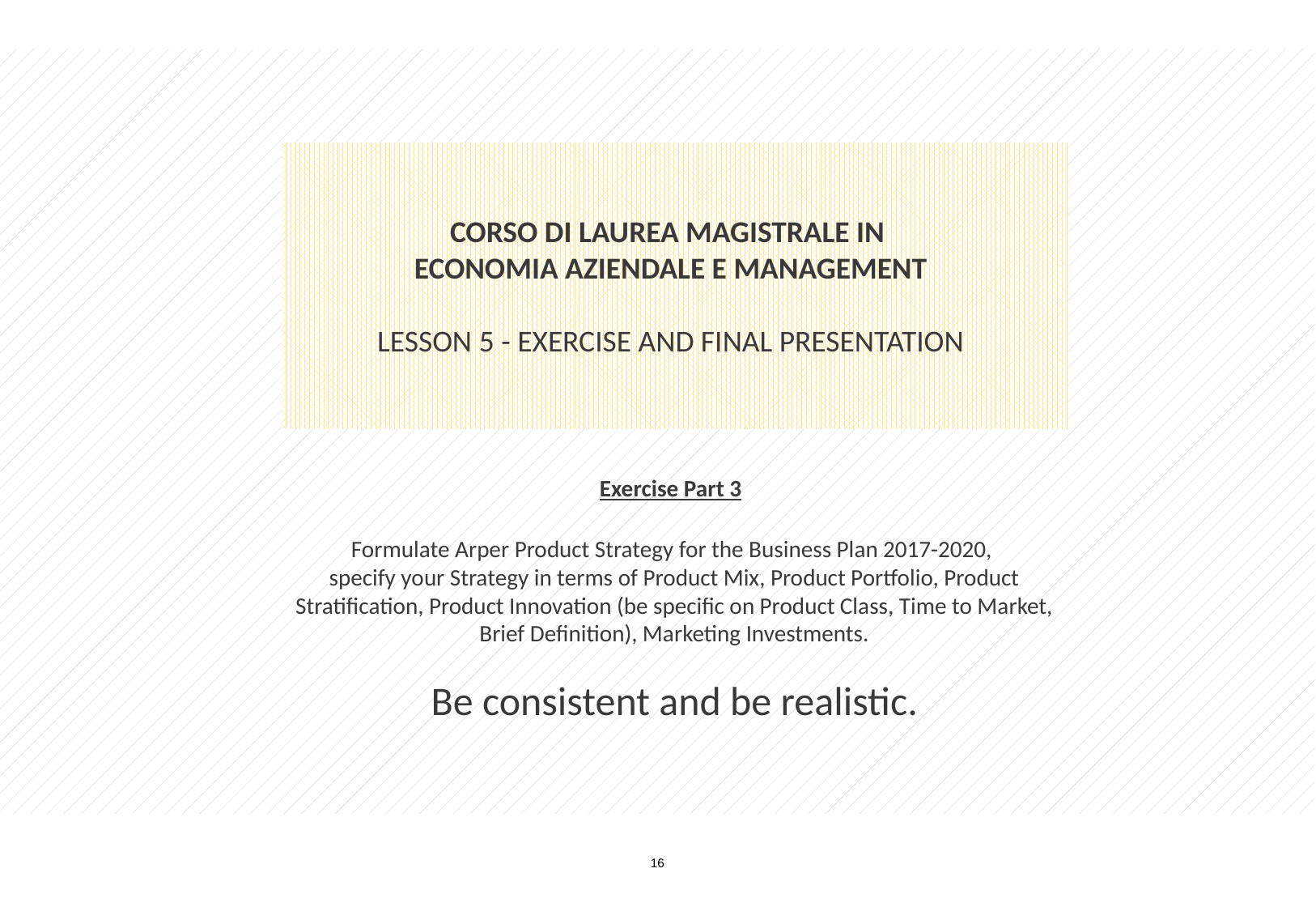

CORSO DI LAUREA MAGISTRALE IN
ECONOMIA AZIENDALE E MANAGEMENT

LESSON 5 - EXERCISE AND FINAL PRESENTATION
Exercise Part 3
Formulate Arper Product Strategy for the Business Plan 2017-2020,
specify your Strategy in terms of Product Mix, Product Portfolio, Product Stratification, Product Innovation (be specific on Product Class, Time to Market, Brief Definition), Marketing Investments.

Be consistent and be realistic.